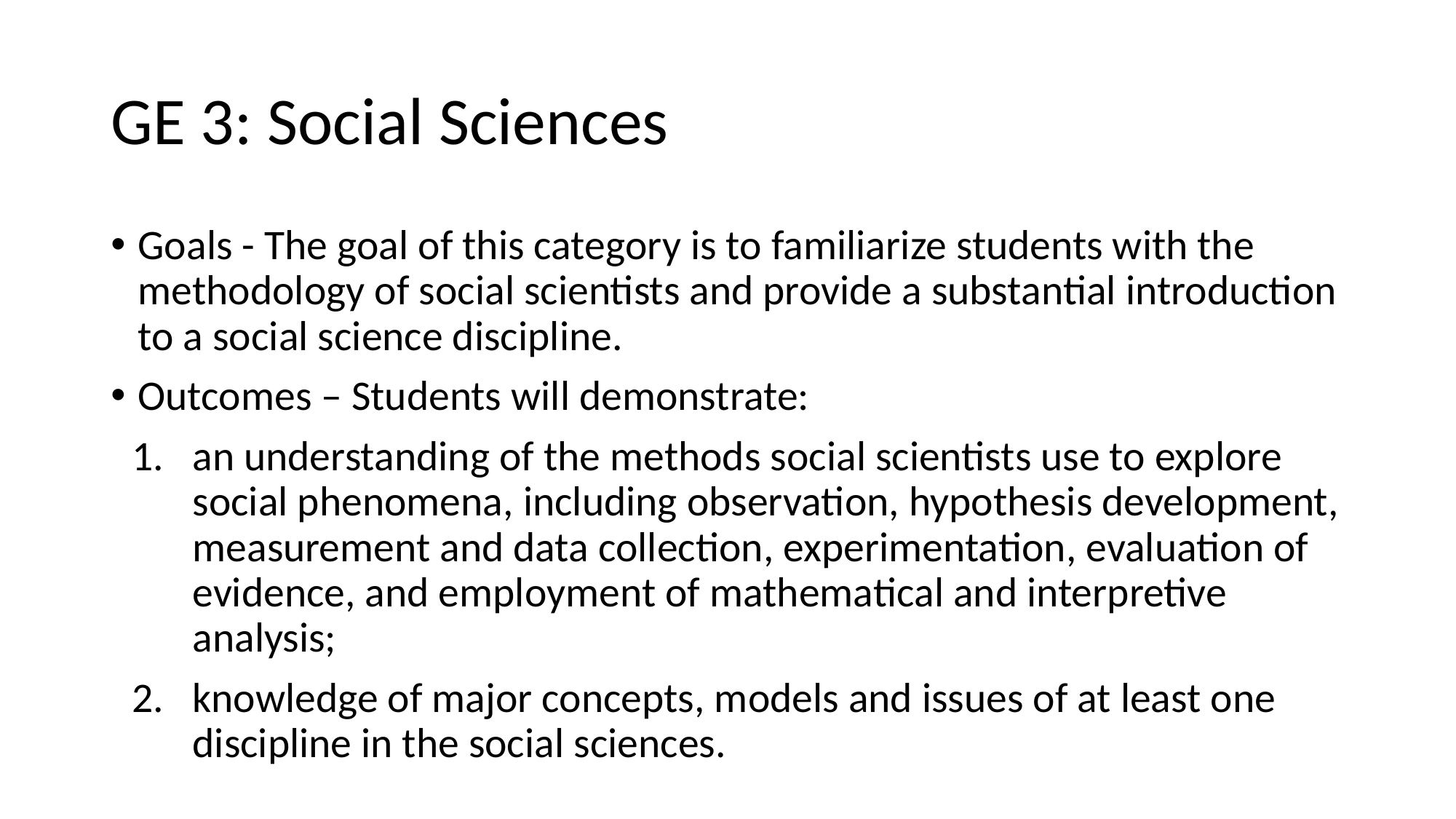

# GE 3: Social Sciences
Goals - The goal of this category is to familiarize students with the methodology of social scientists and provide a substantial introduction to a social science discipline.
Outcomes – Students will demonstrate:
an understanding of the methods social scientists use to explore social phenomena, including observation, hypothesis development, measurement and data collection, experimentation, evaluation of evidence, and employment of mathematical and interpretive analysis;
knowledge of major concepts, models and issues of at least one discipline in the social sciences.